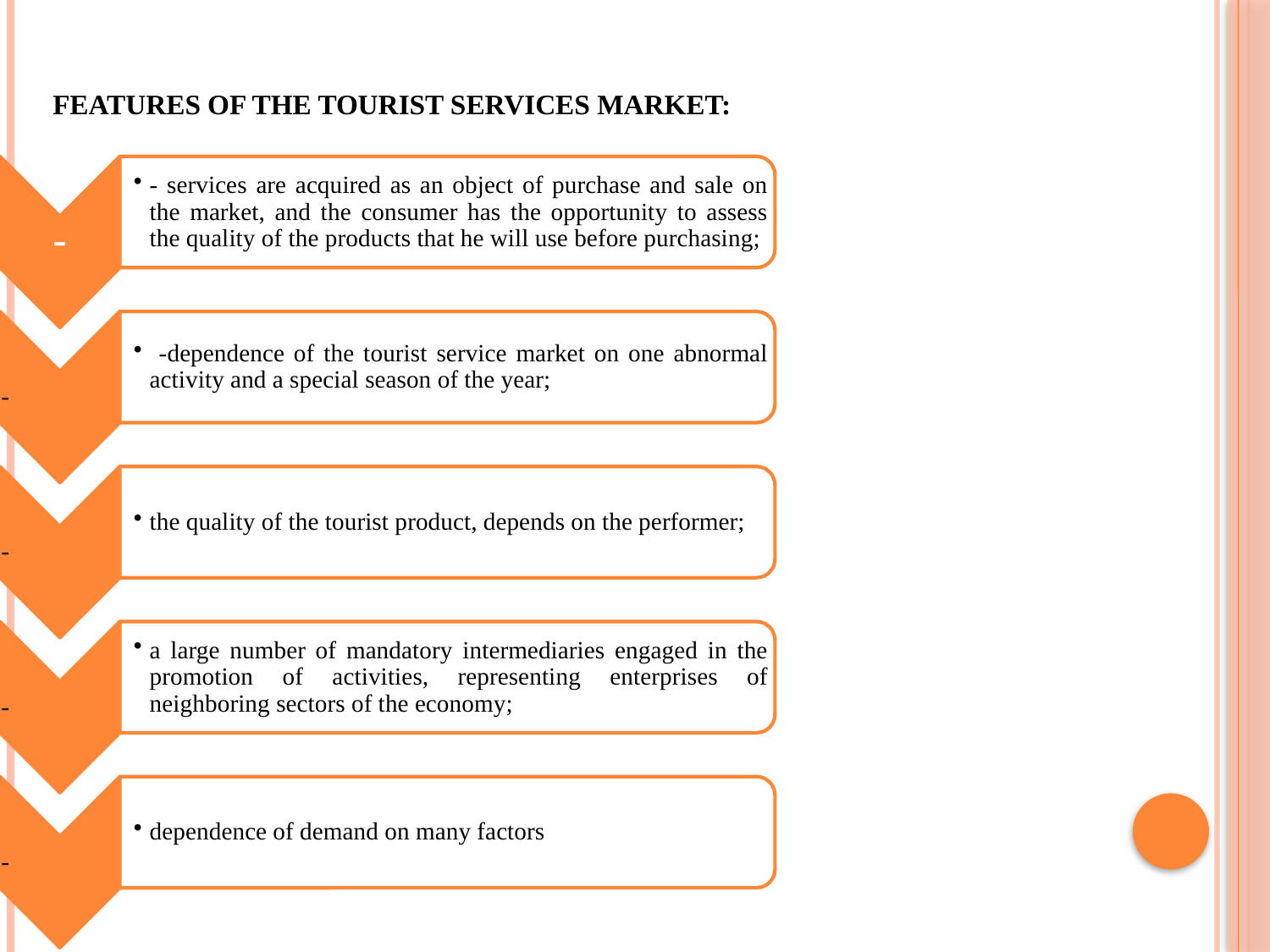

# Features of the tourist services market:
-
- services are acquired as an object of purchase and sale on the market, and the consumer has the opportunity to assess the quality of the products that he will use before purchasing;
-
 -dependence of the tourist service market on one abnormal activity and a special season of the year;
-
the quality of the tourist product, depends on the performer;
-
a large number of mandatory intermediaries engaged in the promotion of activities, representing enterprises of neighboring sectors of the economy;
-
dependence of demand on many factors